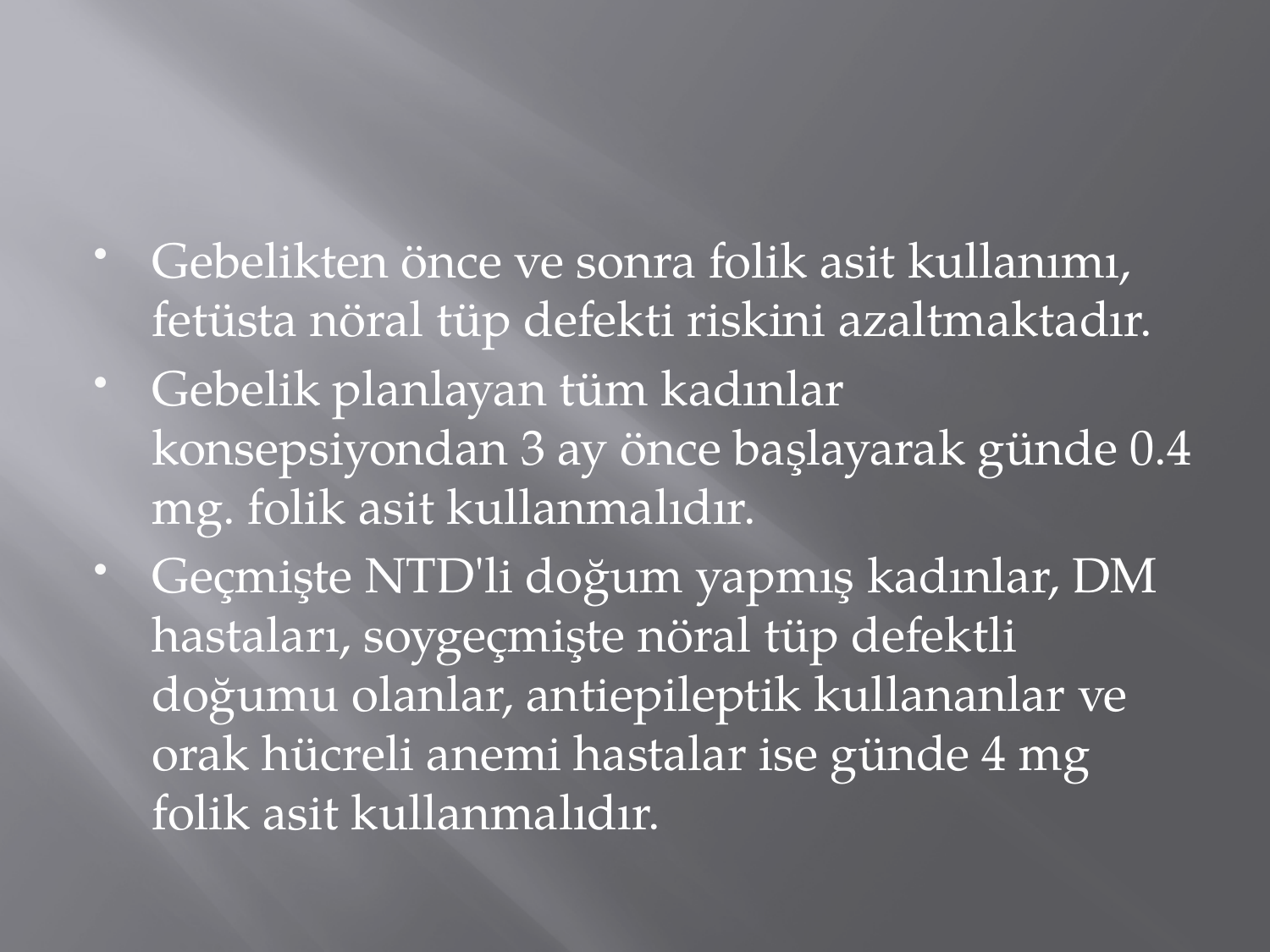

#
Gebelikten önce ve sonra folik asit kullanımı, fetüsta nöral tüp defekti riskini azaltmaktadır.
Gebelik planlayan tüm kadınlar konsepsiyondan 3 ay önce başlayarak günde 0.4 mg. folik asit kullanmalıdır.
Geçmişte NTD'li doğum yapmış kadınlar, DM hastaları, soygeçmişte nöral tüp defektli doğumu olanlar, antiepileptik kullananlar ve orak hücreli anemi hastalar ise günde 4 mg folik asit kullanmalıdır.